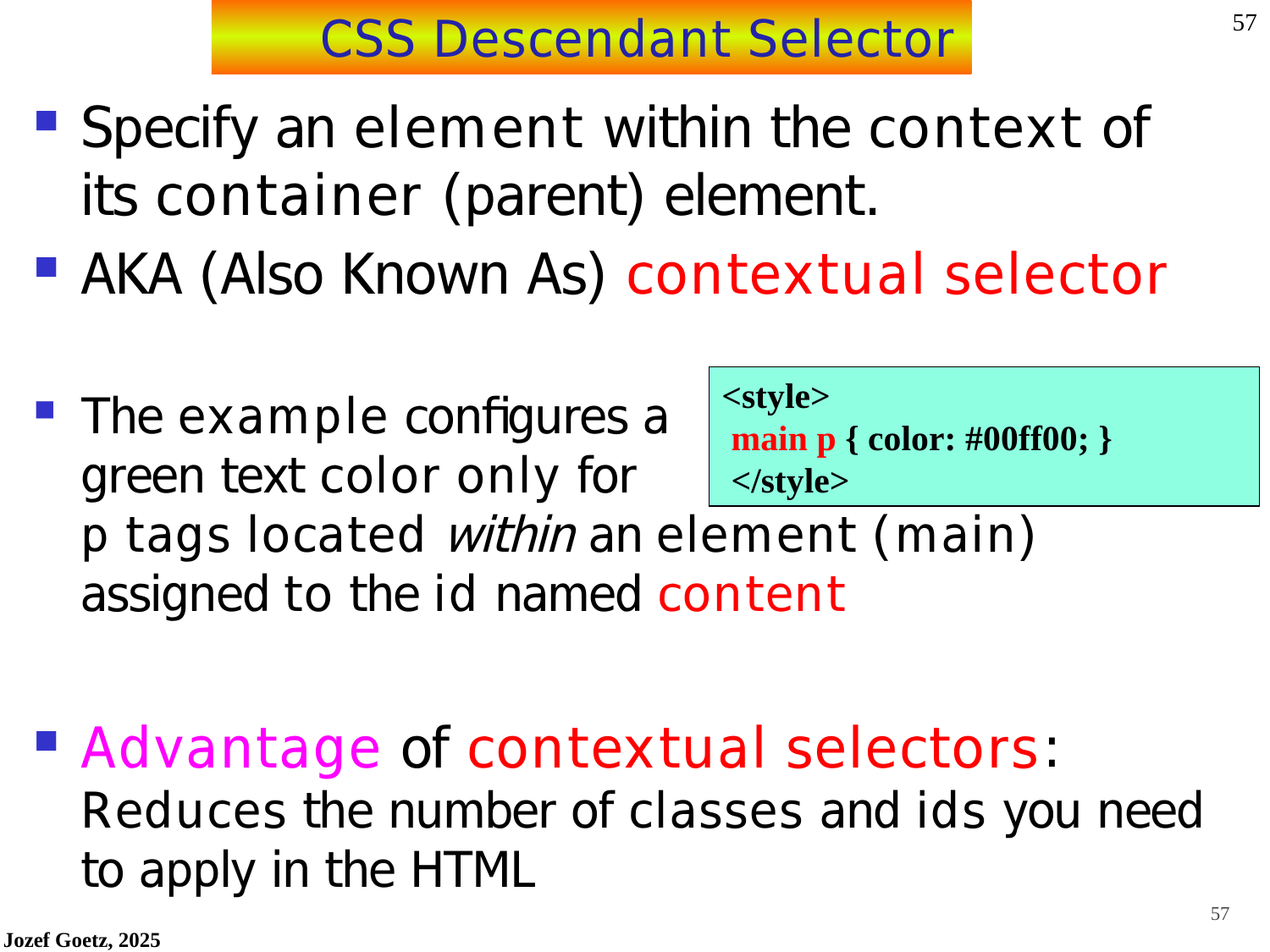

# CSS Descendant Selector

Specify an element within the context of its container (parent) element.
AKA (Also Known As) contextual selector

The example configures a
green text color only for
p tags located within an element (main) assigned to the id named content

Advantage of contextual selectors:
Reduces the number of classes and ids you need to apply in the HTML
<style>
main p { color: #00ff00; }
</style>
57